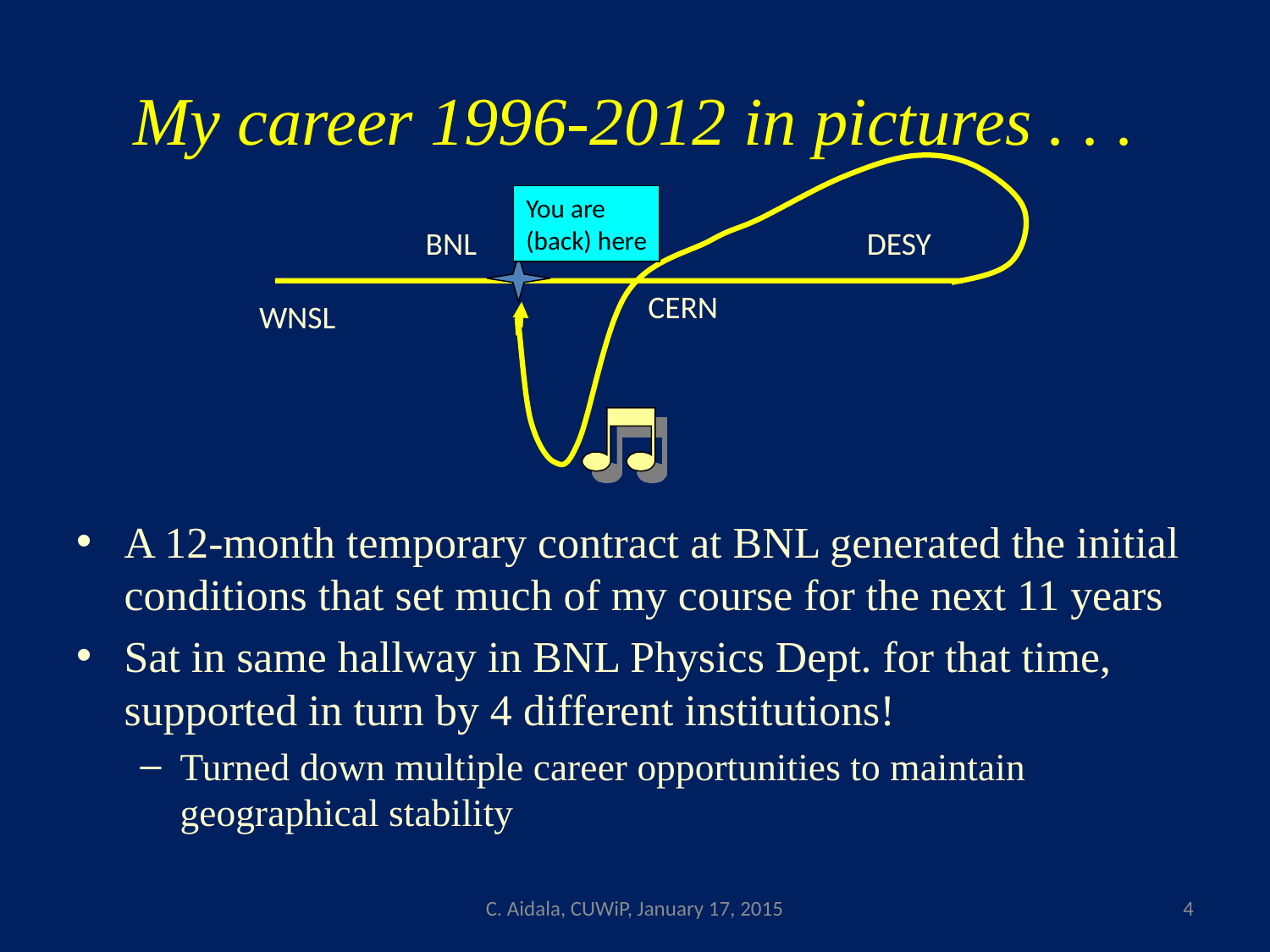

# My career 1996-2012 in pictures . . .

You are
(back) here
BNL
DESY

CERN
WNSL

A 12-month temporary contract at BNL generated the initial conditions that set much of my course for the next 11 years
Sat in same hallway in BNL Physics Dept. for that time, supported in turn by 4 different institutions!
Turned down multiple career opportunities to maintain geographical stability
C. Aidala, CUWiP, January 17, 2015
4